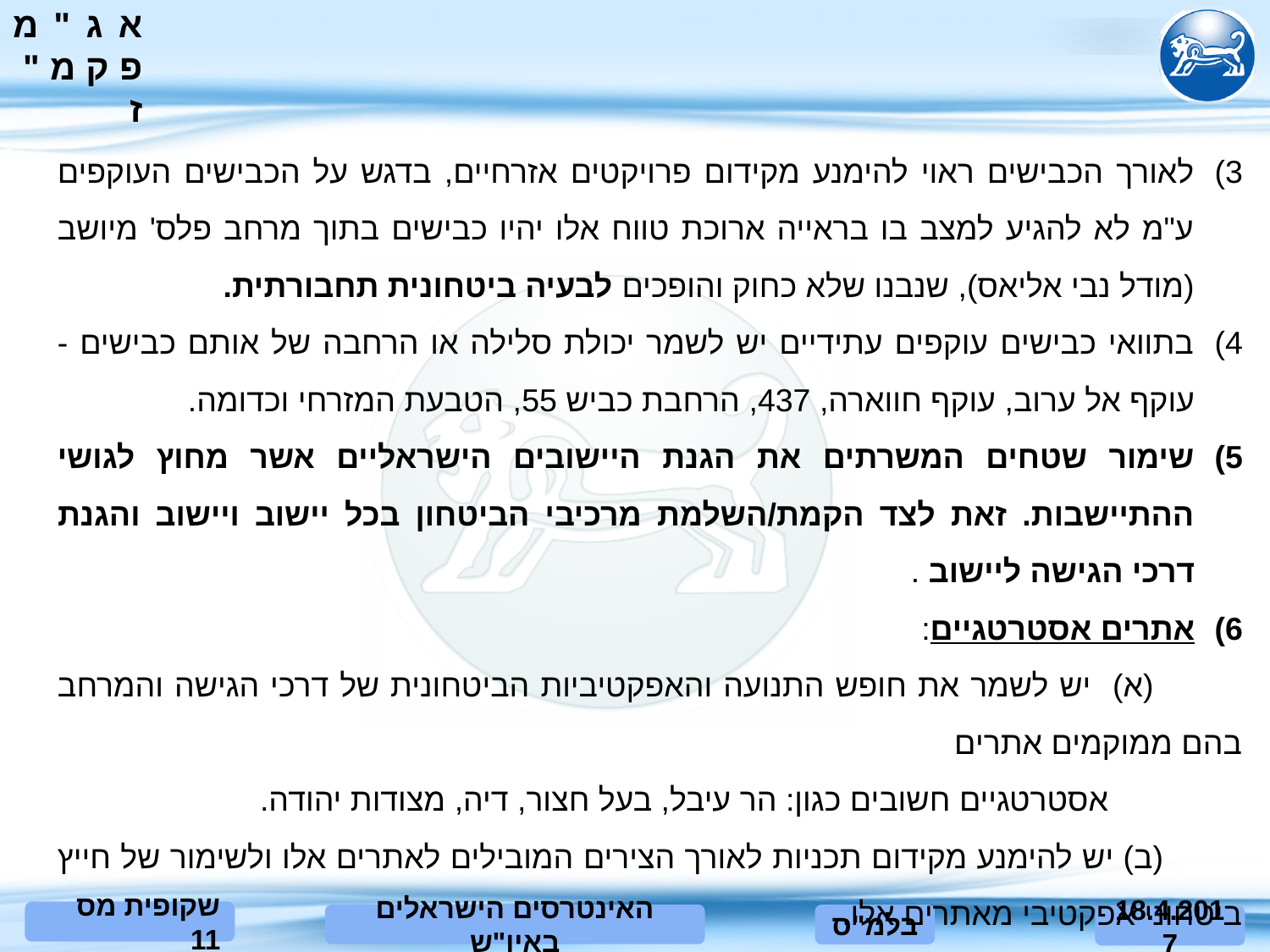

לאורך הכבישים ראוי להימנע מקידום פרויקטים אזרחיים, בדגש על הכבישים העוקפים ע"מ לא להגיע למצב בו בראייה ארוכת טווח אלו יהיו כבישים בתוך מרחב פלס' מיושב (מודל נבי אליאס), שנבנו שלא כחוק והופכים לבעיה ביטחונית תחבורתית.
בתוואי כבישים עוקפים עתידיים יש לשמר יכולת סלילה או הרחבה של אותם כבישים - עוקף אל ערוב, עוקף חווארה, 437, הרחבת כביש 55, הטבעת המזרחי וכדומה.
שימור שטחים המשרתים את הגנת היישובים הישראליים אשר מחוץ לגושי ההתיישבות. זאת לצד הקמת/השלמת מרכיבי הביטחון בכל יישוב ויישוב והגנת דרכי הגישה ליישוב .
אתרים אסטרטגיים:
        (א)  יש לשמר את חופש התנועה והאפקטיביות הביטחונית של דרכי הגישה והמרחב בהם ממוקמים אתרים
               אסטרטגיים חשובים כגון: הר עיבל, בעל חצור, דיה, מצודות יהודה.
        (ב) יש להימנע מקידום תכניות לאורך הצירים המובילים לאתרים אלו ולשימור של חייץ ביטחוני אפקטיבי מאתרים אלו.